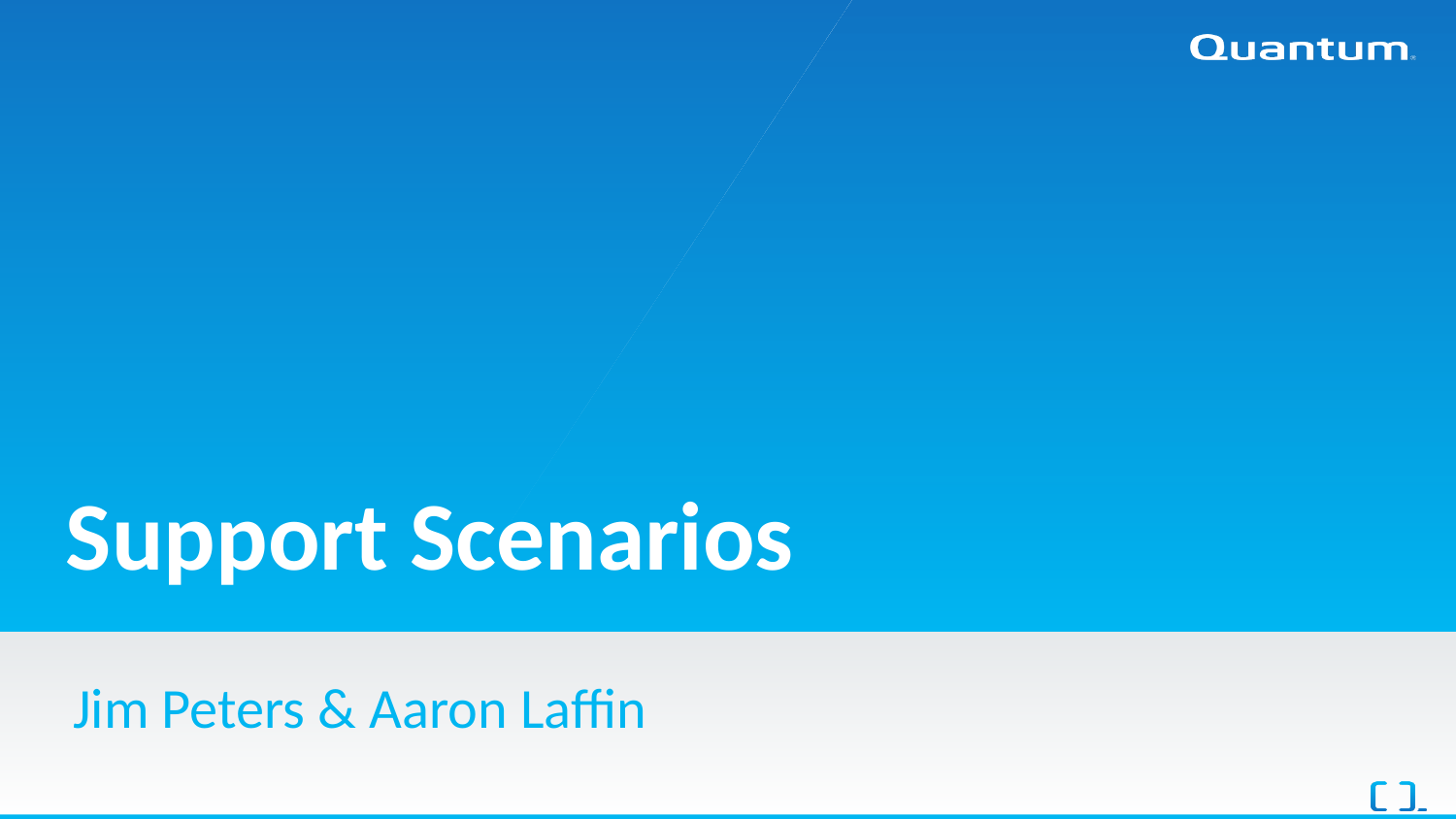

# Support Scenarios
Jim Peters & Aaron Laffin